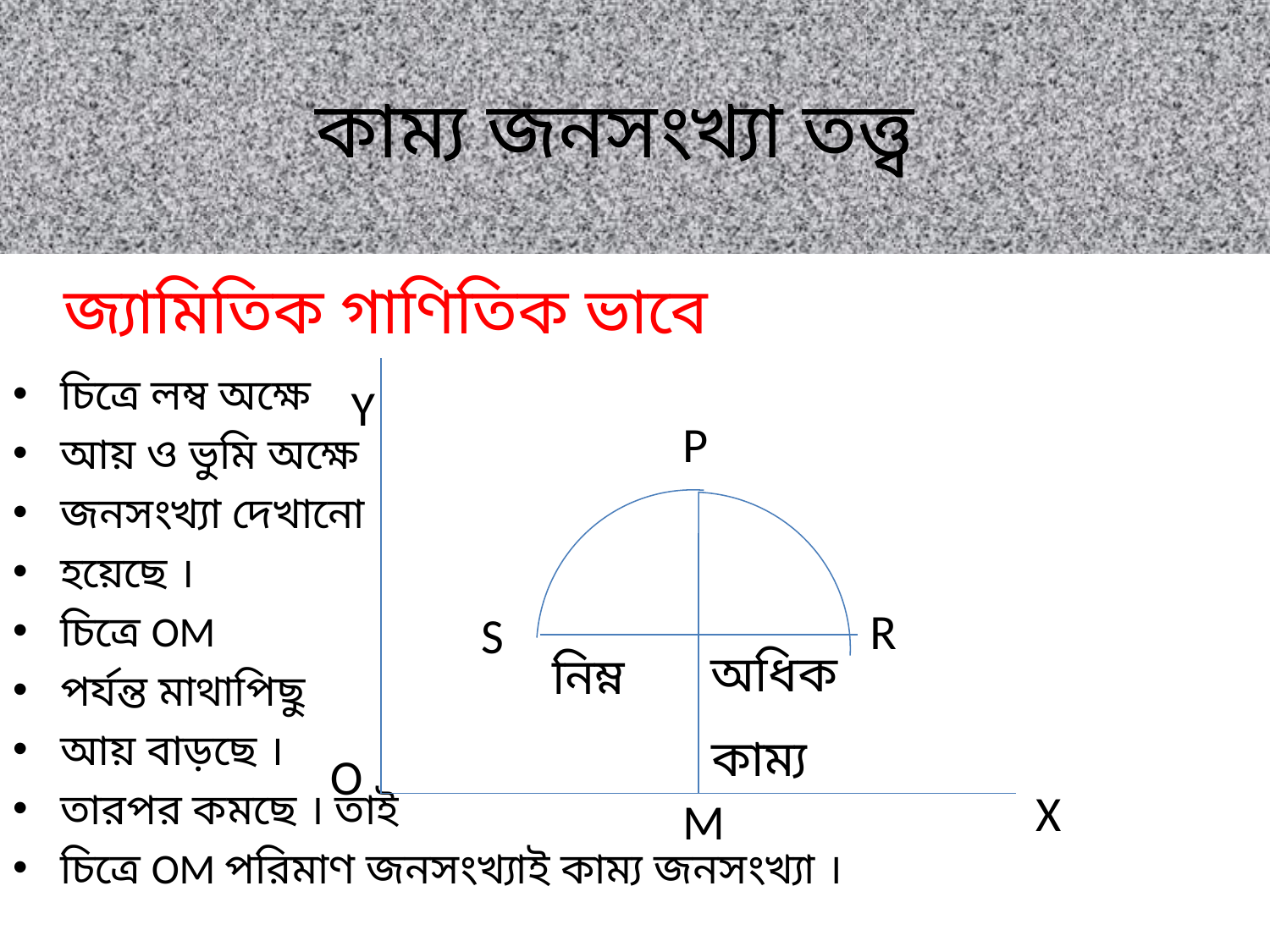

# কাম্য জনসংখ্যা তত্ত্ব

চিত্রে লম্ব অক্ষে
আয় ও ভুমি অক্ষে
জনসংখ্যা দেখানো
হয়েছে ।
চিত্রে OM
পর্যন্ত মাথাপিছু
আয় বাড়ছে ।
তারপর কমছে । তাই
চিত্রে OM পরিমাণ জনসংখ্যাই কাম্য জনসংখ্যা ।

জ্যামিতিক গাণিতিক ভাবে
Y
P

R
S
অধিক
নিম্ন
কাম্য
O
X
M